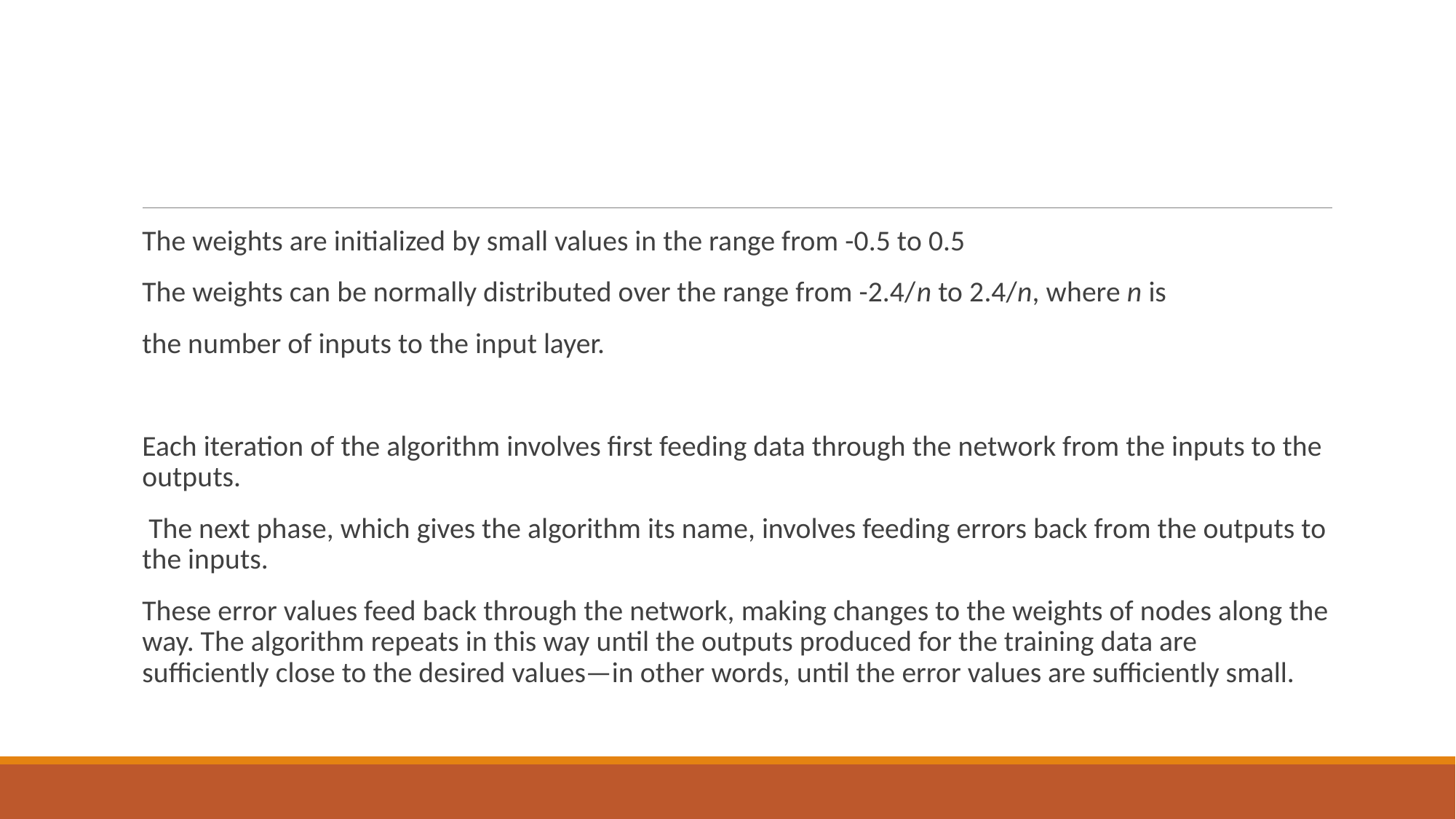

#
The weights are initialized by small values in the range from -0.5 to 0.5
The weights can be normally distributed over the range from -2.4/n to 2.4/n, where n is
the number of inputs to the input layer.

Each iteration of the algorithm involves first feeding data through the network from the inputs to the outputs.
 The next phase, which gives the algorithm its name, involves feeding errors back from the outputs to the inputs.
These error values feed back through the network, making changes to the weights of nodes along the way. The algorithm repeats in this way until the outputs produced for the training data are sufficiently close to the desired values—in other words, until the error values are sufficiently small.